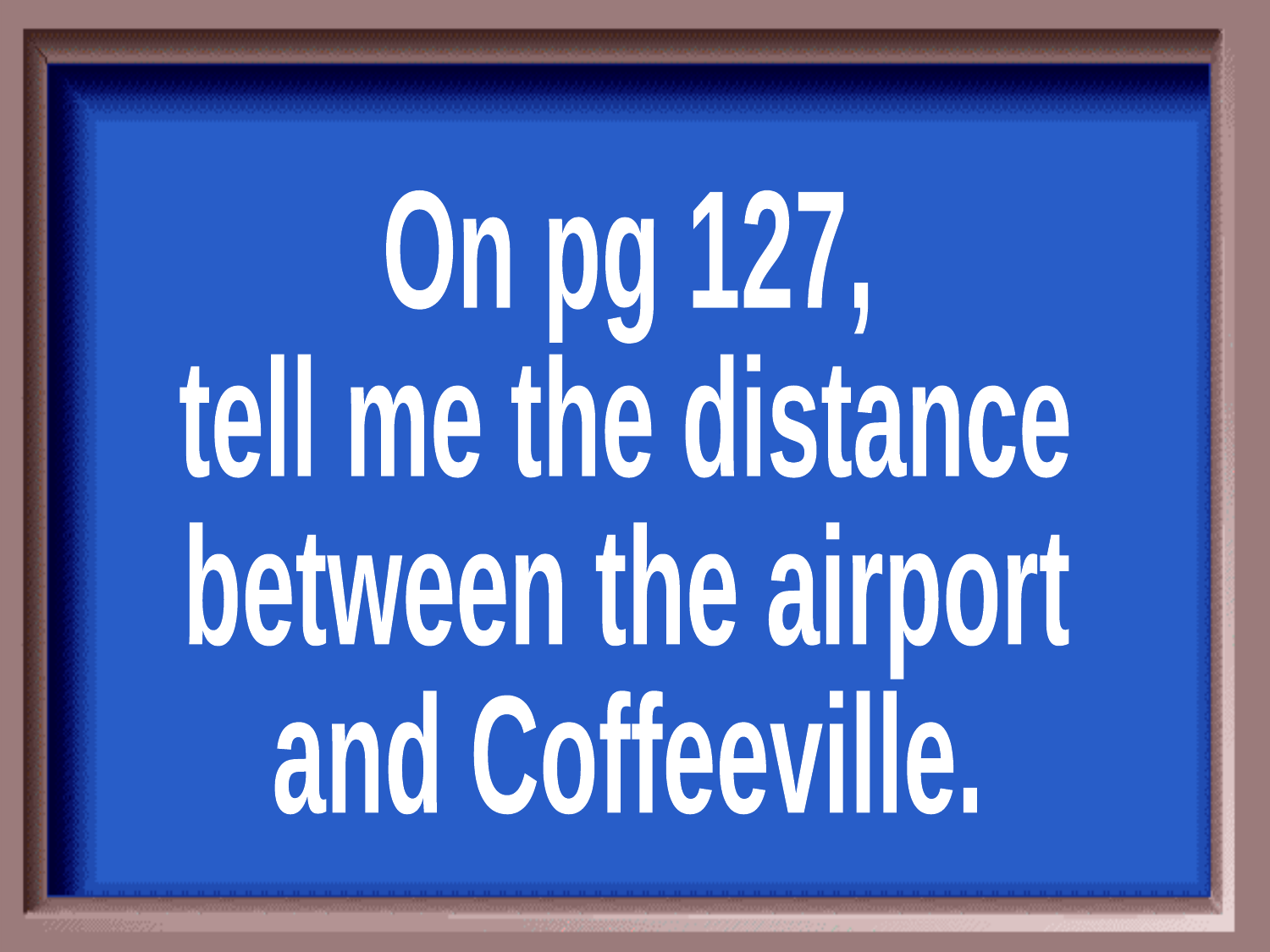

On pg 127,
tell me the distance
between the airport
and Coffeeville.